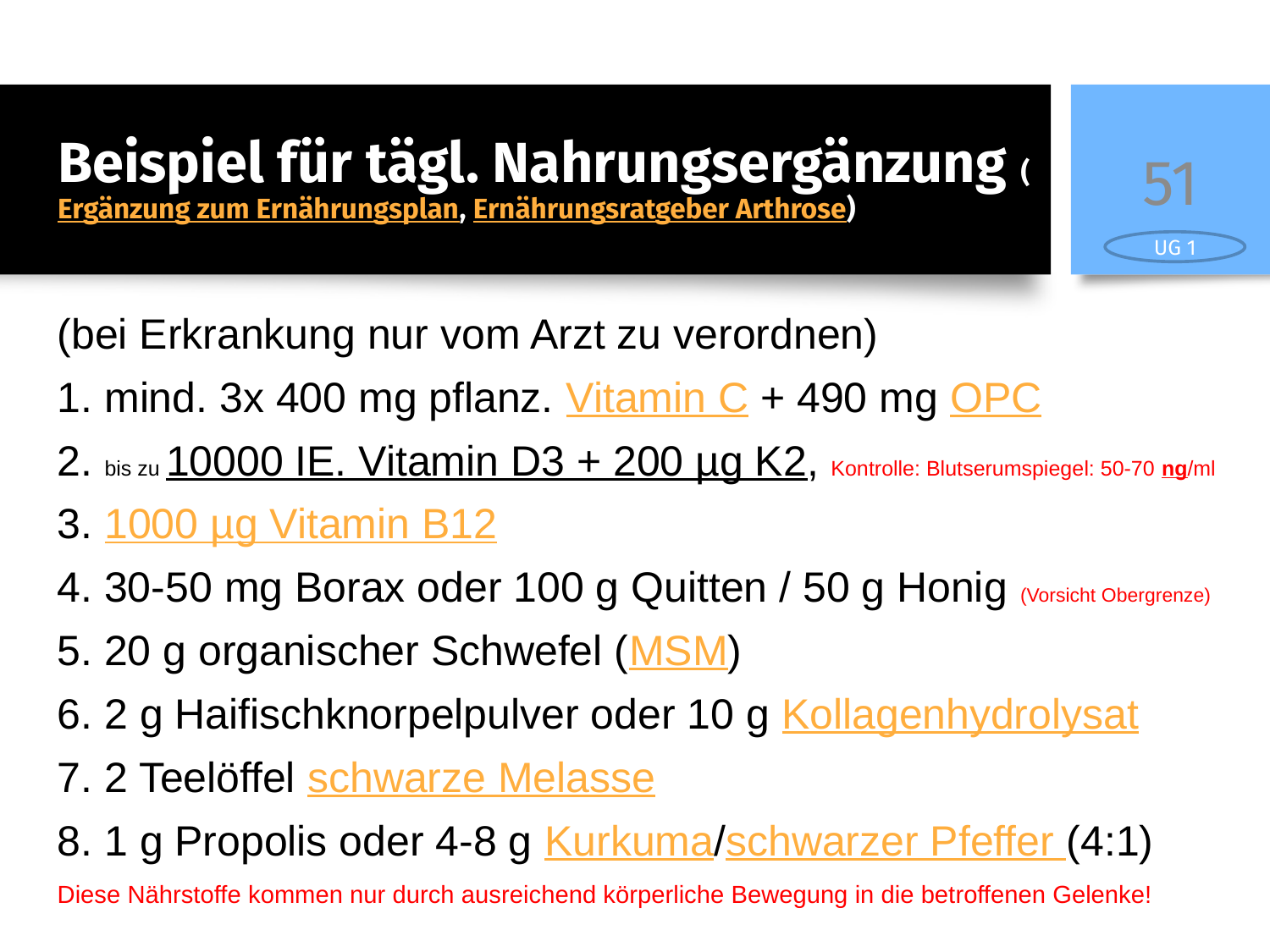

# Beispiel für tägl. Nahrungsergänzung (Ergänzung zum Ernährungsplan, Ernährungsratgeber Arthrose)
51
UG 1
(bei Erkrankung nur vom Arzt zu verordnen)
1. mind. 3x 400 mg pflanz. Vitamin C + 490 mg OPC
2. bis zu 10000 IE. Vitamin D3 + 200 µg K2, Kontrolle: Blutserumspiegel: 50-70 ng/ml
3. 1000 µg Vitamin B12
4. 30-50 mg Borax oder 100 g Quitten / 50 g Honig (Vorsicht Obergrenze)
5. 20 g organischer Schwefel (MSM)
6. 2 g Haifischknorpelpulver oder 10 g Kollagenhydrolysat
7. 2 Teelöffel schwarze Melasse
8. 1 g Propolis oder 4-8 g Kurkuma/schwarzer Pfeffer (4:1)
Diese Nährstoffe kommen nur durch ausreichend körperliche Bewegung in die betroffenen Gelenke!